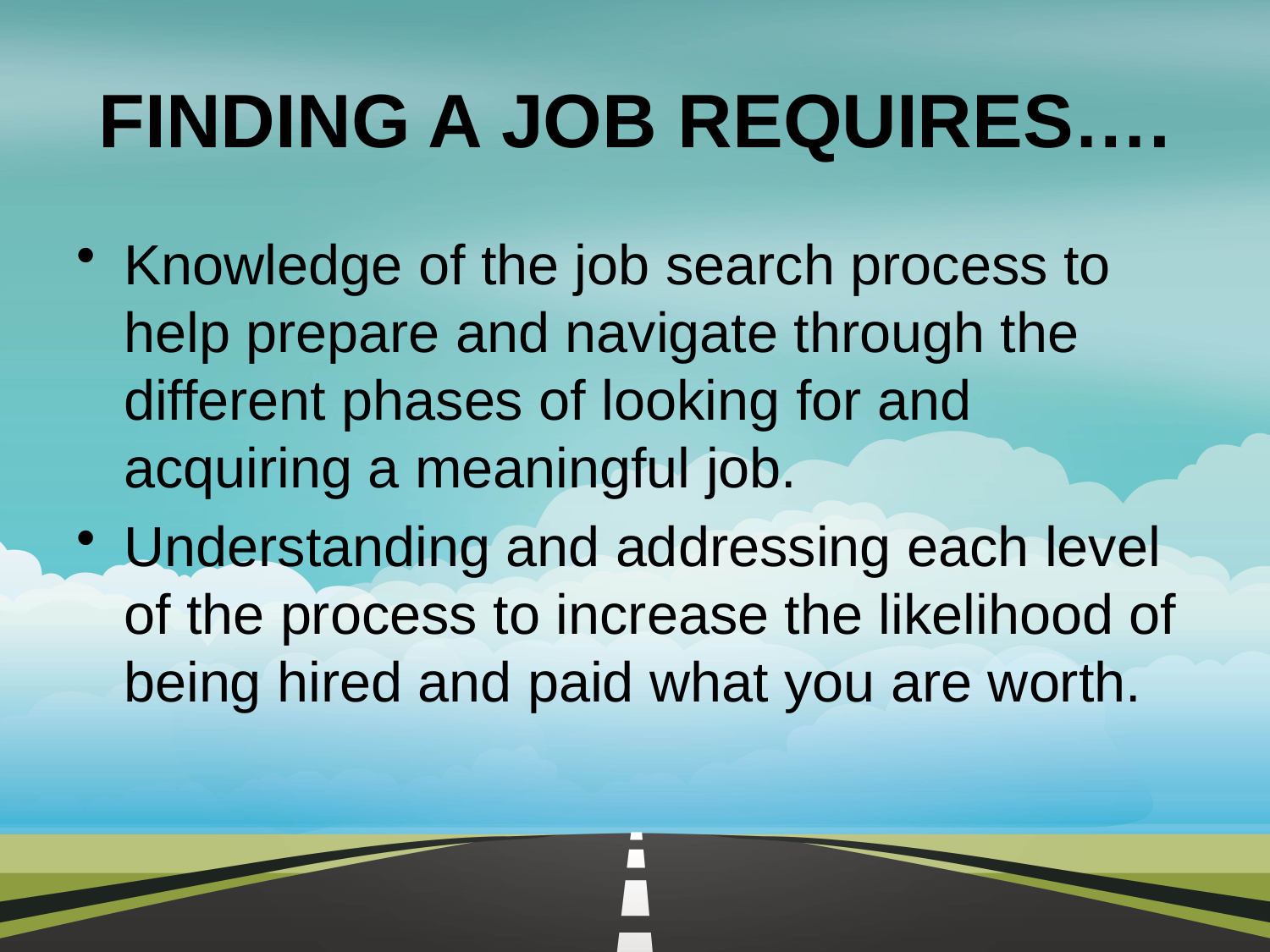

# FINDING A JOB REQUIRES….
Knowledge of the job search process to  help prepare and navigate through the different phases of looking for and acquiring a meaningful job.
Understanding and addressing each level of the process to increase the likelihood of being hired and paid what you are worth.